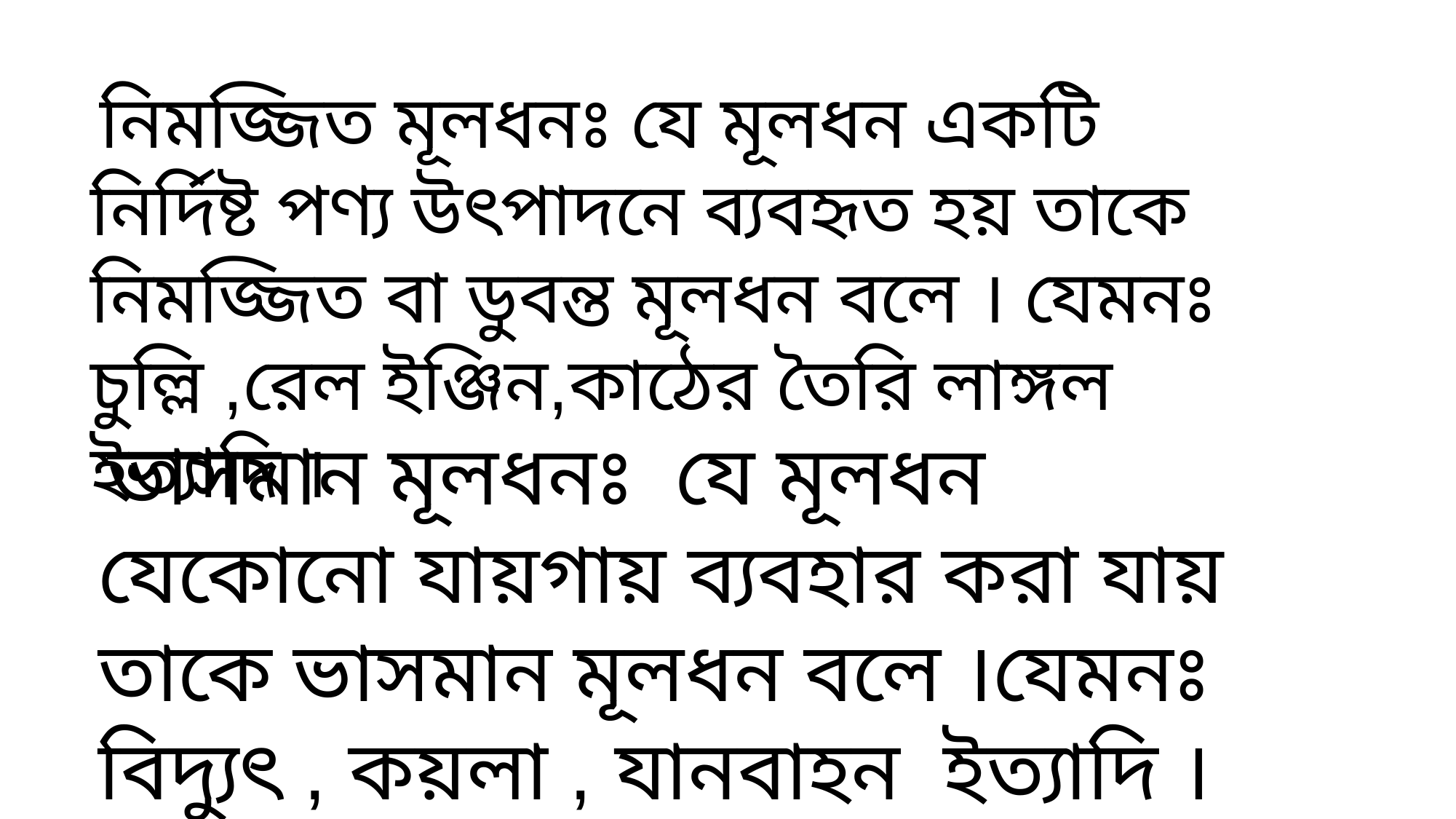

নিমজ্জিত মূলধনঃ যে মূলধন একটি নির্দিষ্ট পণ্য উৎপাদনে ব্যবহৃত হয় তাকে নিমজ্জিত বা ডুবন্ত মূলধন বলে । যেমনঃ চুল্লি ,রেল ইঞ্জিন,কাঠের তৈরি লাঙ্গল ইত্যাদি ।
 ভাসমান মূলধনঃ  যে মূলধন যেকোনো যায়গায় ব্যবহার করা যায় তাকে ভাসমান মূলধন বলে ।যেমনঃ বিদ্যুৎ , কয়লা , যানবাহন  ইত্যাদি ।